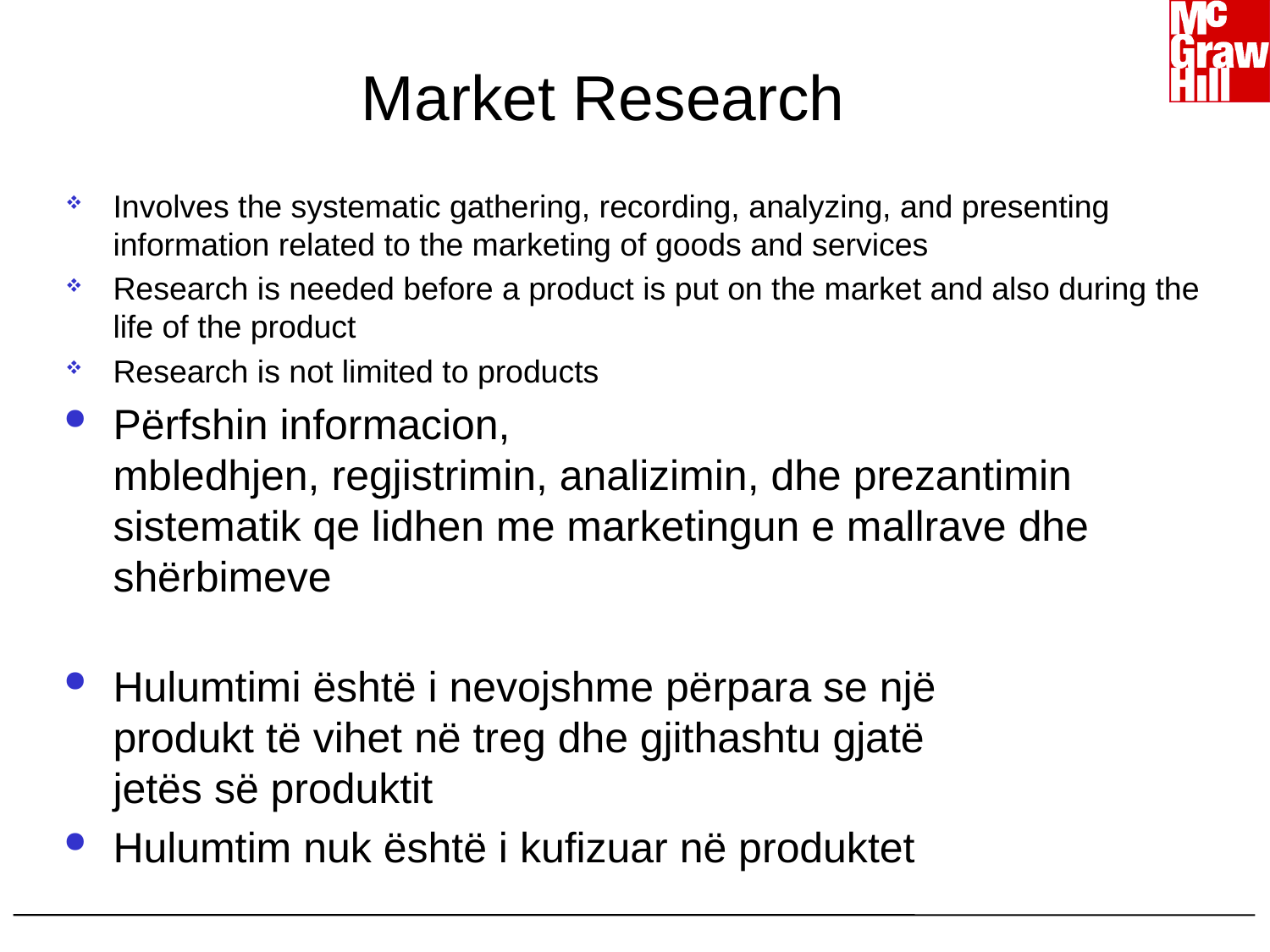

# Market Research
Involves the systematic gathering, recording, analyzing, and presenting information related to the marketing of goods and services
Research is needed before a product is put on the market and also during the life of the product
Research is not limited to products
Përfshin informacion,  mbledhjen, regjistrimin, analizimin, dhe prezantimin  sistematik qe lidhen me marketingun e mallrave dhe shërbimeve
Hulumtimi është i nevojshme përpara se një produkt të vihet në treg dhe gjithashtu gjatë jetës së produktit
Hulumtim nuk është i kufizuar në produktet